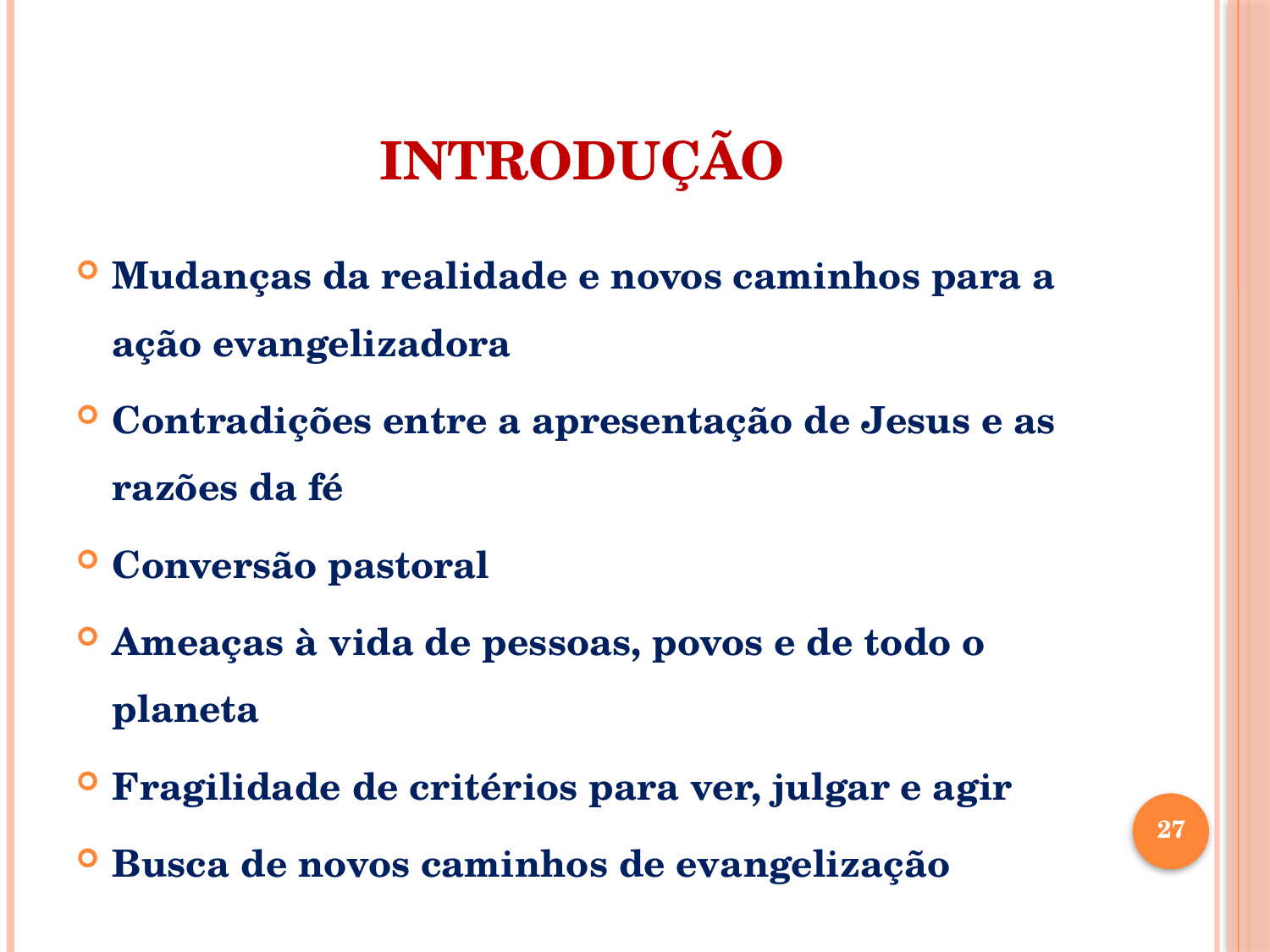

# INTRODUÇÃO
Mudanças da realidade e novos caminhos para a ação evangelizadora
Contradições entre a apresentação de Jesus e as razões da fé
Conversão pastoral
Ameaças à vida de pessoas, povos e de todo o planeta
Fragilidade de critérios para ver, julgar e agir
Busca de novos caminhos de evangelização
27